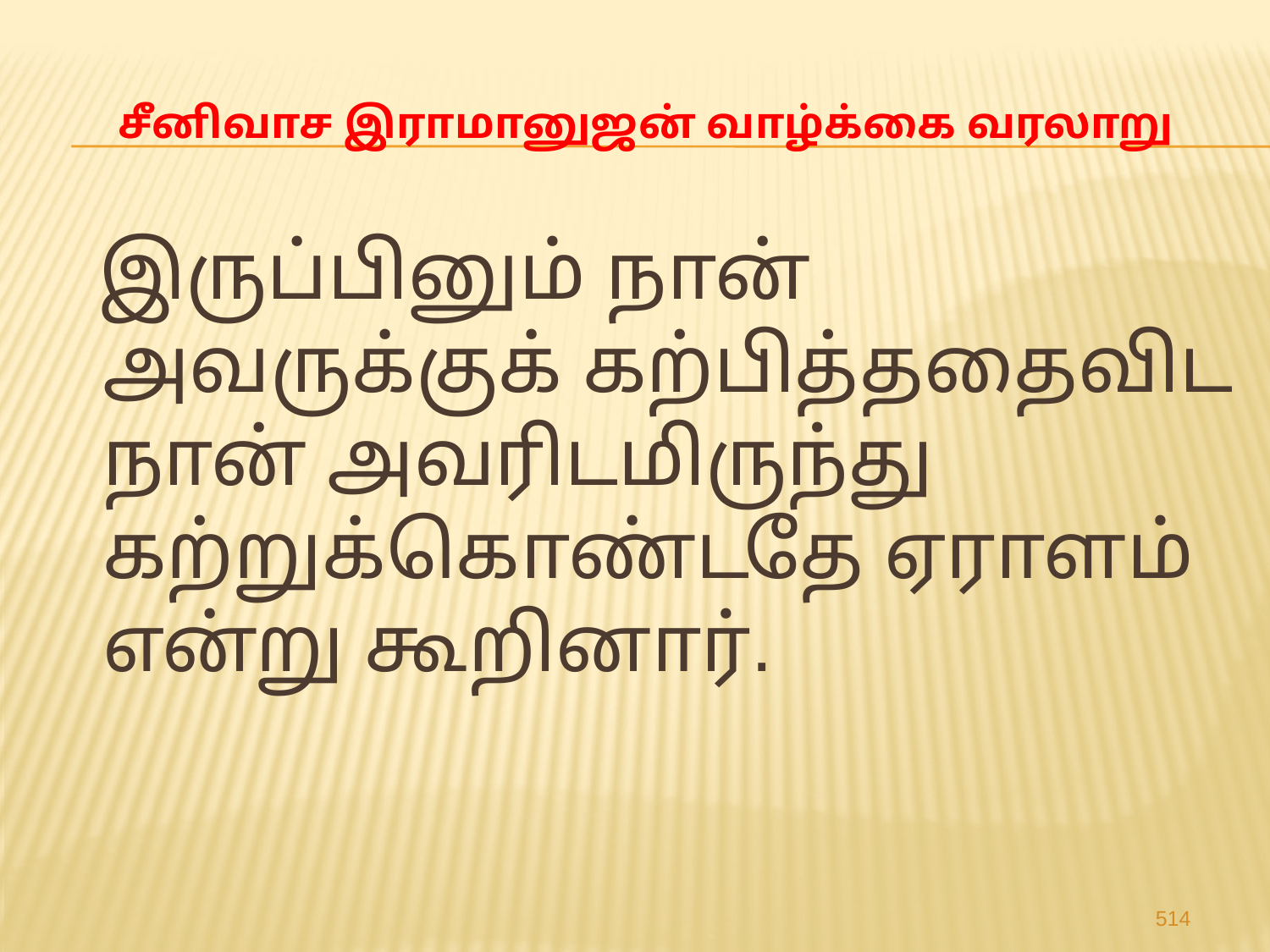

# சீனிவாச இராமானுஜன் வாழ்க்கை வரலாறு
   இருப்பினும் நான் அவருக்குக் கற்பித்ததைவிட நான் அவரிடமிருந்து கற்றுக்கொண்டதே ஏராளம் என்று கூறினார்.

514